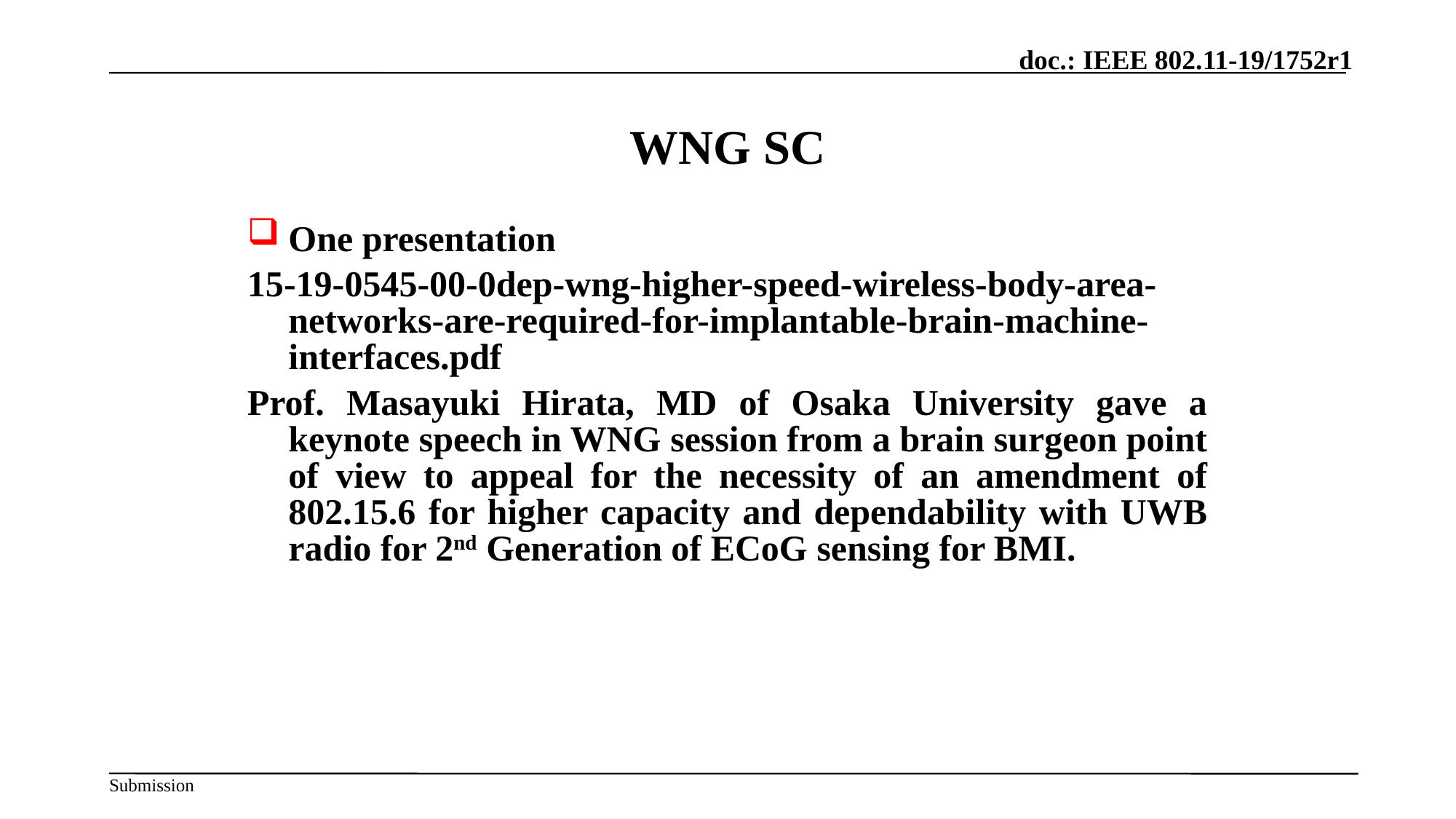

November 2019
WNG SC
One presentation
15-19-0545-00-0dep-wng-higher-speed-wireless-body-area-networks-are-required-for-implantable-brain-machine-interfaces.pdf
Prof. Masayuki Hirata, MD of Osaka University gave a keynote speech in WNG session from a brain surgeon point of view to appeal for the necessity of an amendment of 802.15.6 for higher capacity and dependability with UWB radio for 2nd Generation of ECoG sensing for BMI.

Slide 111
Slide 111
Slide 111
Clint Chaplin, Samsung Electronics